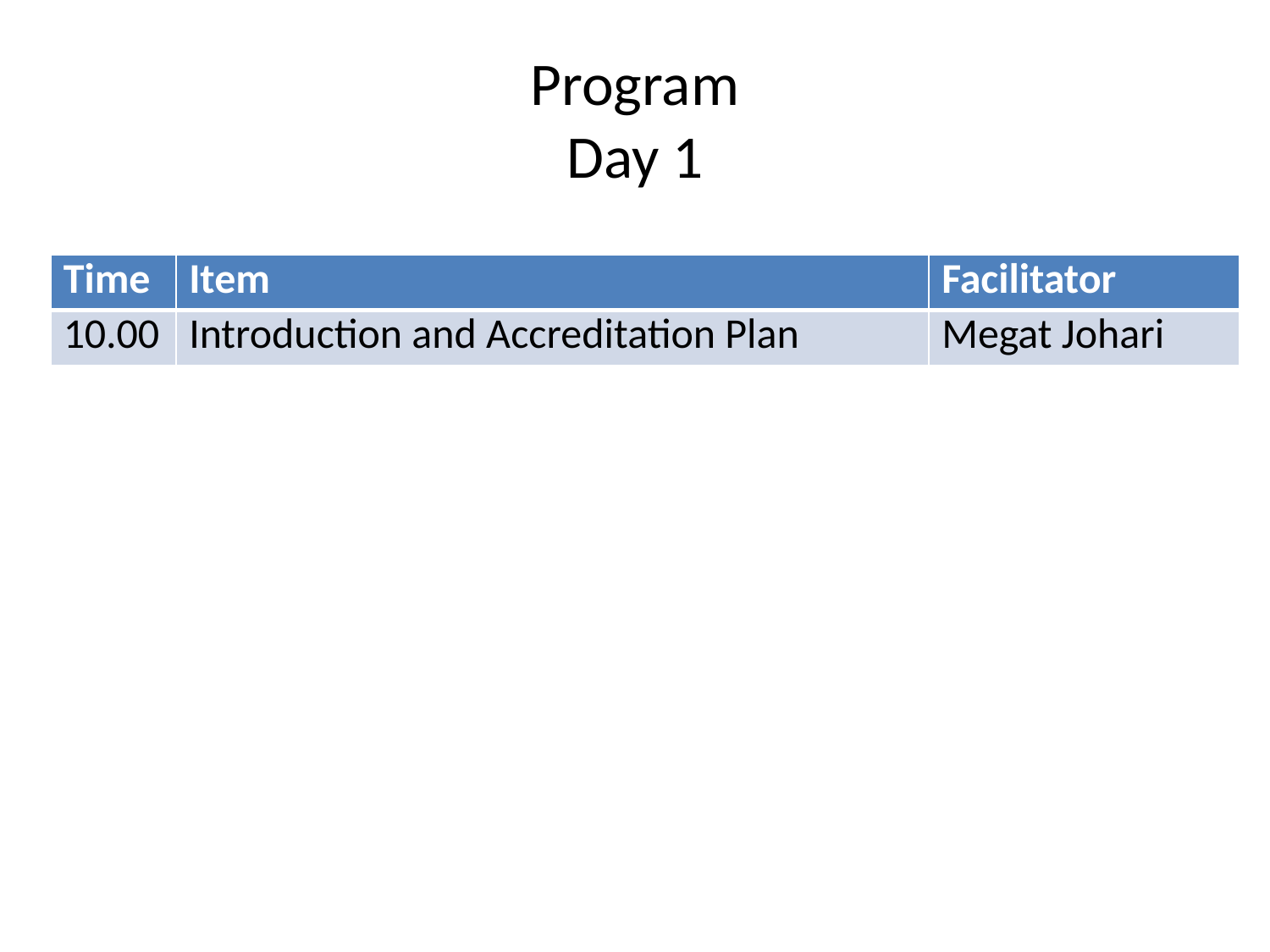

# Program Day 1
| Time | Item | Facilitator |
| --- | --- | --- |
| 10.00 | Introduction and Accreditation Plan | Megat Johari |